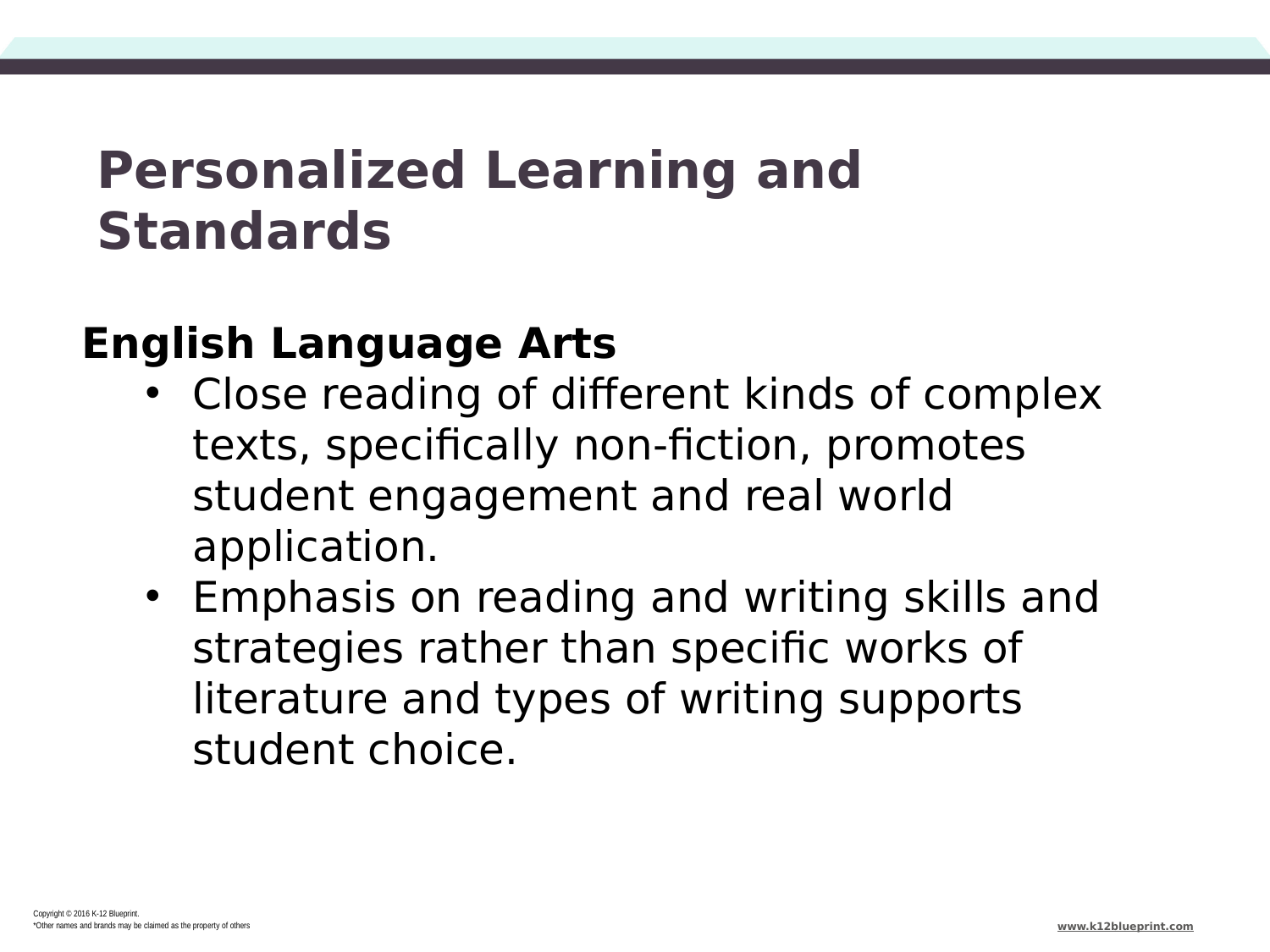

# Personalized Learning and Standards
English Language Arts
Close reading of different kinds of complex texts, specifically non-fiction, promotes student engagement and real world application.
Emphasis on reading and writing skills and strategies rather than specific works of literature and types of writing supports student choice.
Copyright © 2016 K-12 Blueprint.
*Other names and brands may be claimed as the property of others
www.k12blueprint.com